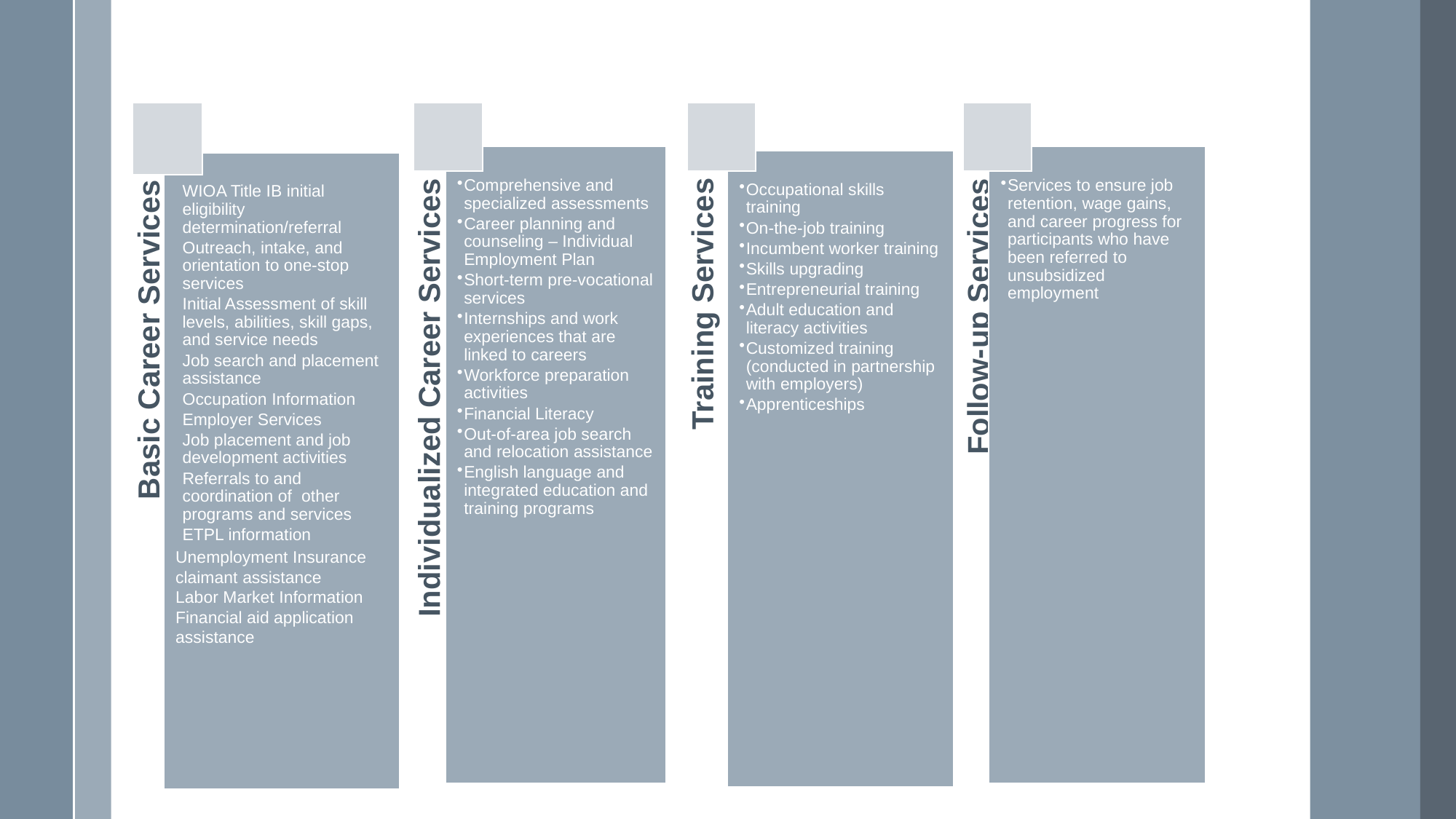

Basic Career Services
WIOA Title IB initial eligibility determination/referral
Outreach, intake, and orientation to one-stop services
Initial Assessment of skill levels, abilities, skill gaps, and service needs
Job search and placement assistance
Occupation Information
Employer Services
Job placement and job development activities
Referrals to and coordination of  other programs and services
ETPL information
Unemployment Insurance claimant assistance
Labor Market Information
Financial aid application assistance

Individualized Career Services
Comprehensive and specialized assessments
Career planning and counseling – Individual Employment Plan
Short-term pre-vocational services
Internships and work experiences that are linked to careers
Workforce preparation activities
Financial Literacy
Out-of-area job search and relocation assistance
English language and integrated education and training programs
Training Services
Occupational skills training
On-the-job training
Incumbent worker training
Skills upgrading
Entrepreneurial training
Adult education and literacy activities
Customized training (conducted in partnership with employers)
Apprenticeships
Follow-up Services
Services to ensure job retention, wage gains, and career progress for participants who have been referred to unsubsidized employment